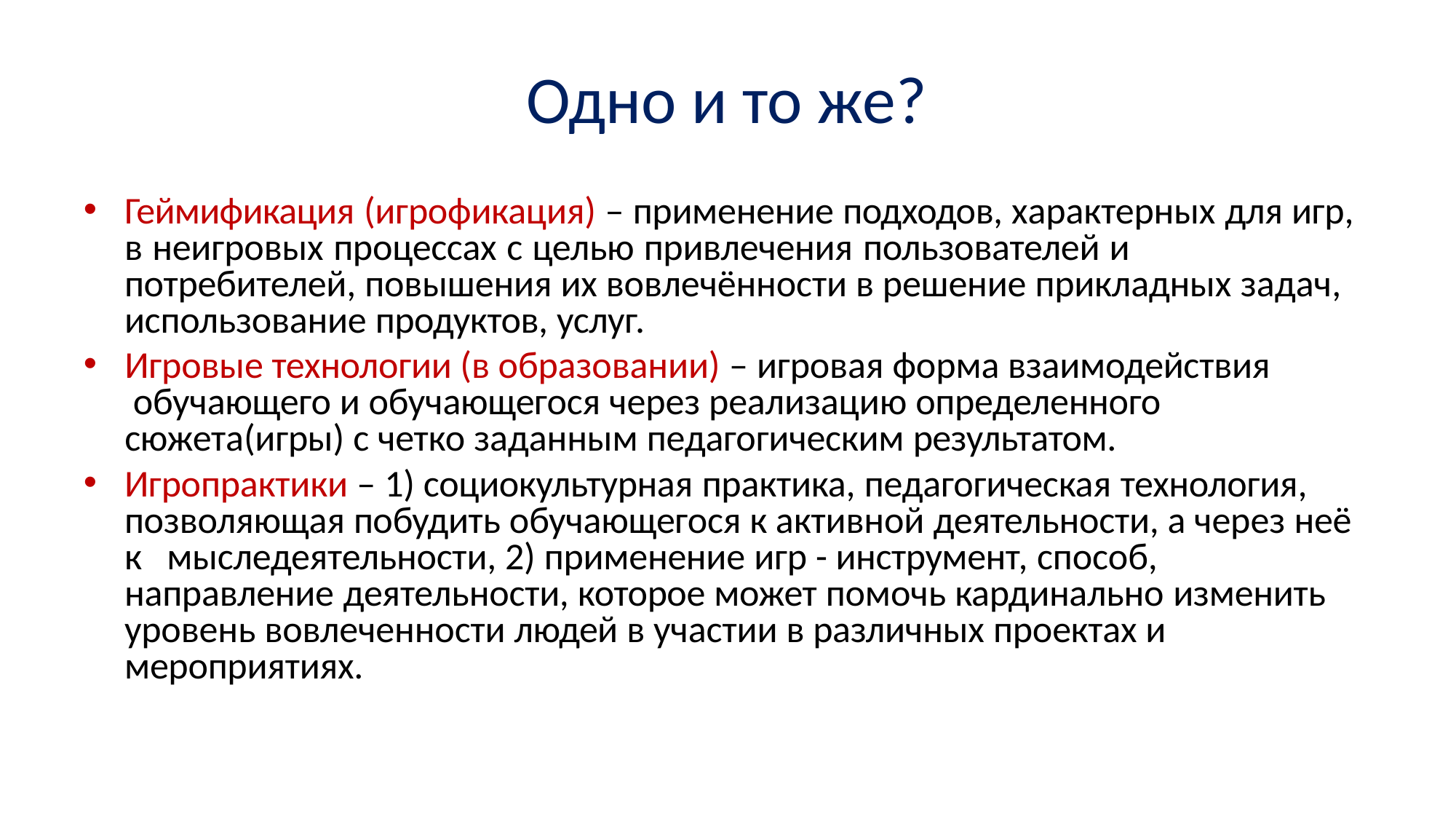

# Одно и то же?
Геймификация (игрофикация) – применение подходов, характерных для игр,  в неигровых процессах с целью привлечения пользователей и  потребителей, повышения их вовлечённости в решение прикладных задач,  использование продуктов, услуг.
Игровые технологии (в образовании) – игровая форма взаимодействия  обучающего и обучающегося через реализацию определенного  сюжета(игры) с четко заданным педагогическим результатом.
Игропрактики – 1) социокультурная практика, педагогическая технология,  позволяющая побудить обучающегося к активной деятельности, а через неё  к	мыследеятельности, 2) применение игр - инструмент, способ,  направление деятельности, которое может помочь кардинально изменить  уровень вовлеченности людей в участии в различных проектах и  мероприятиях.